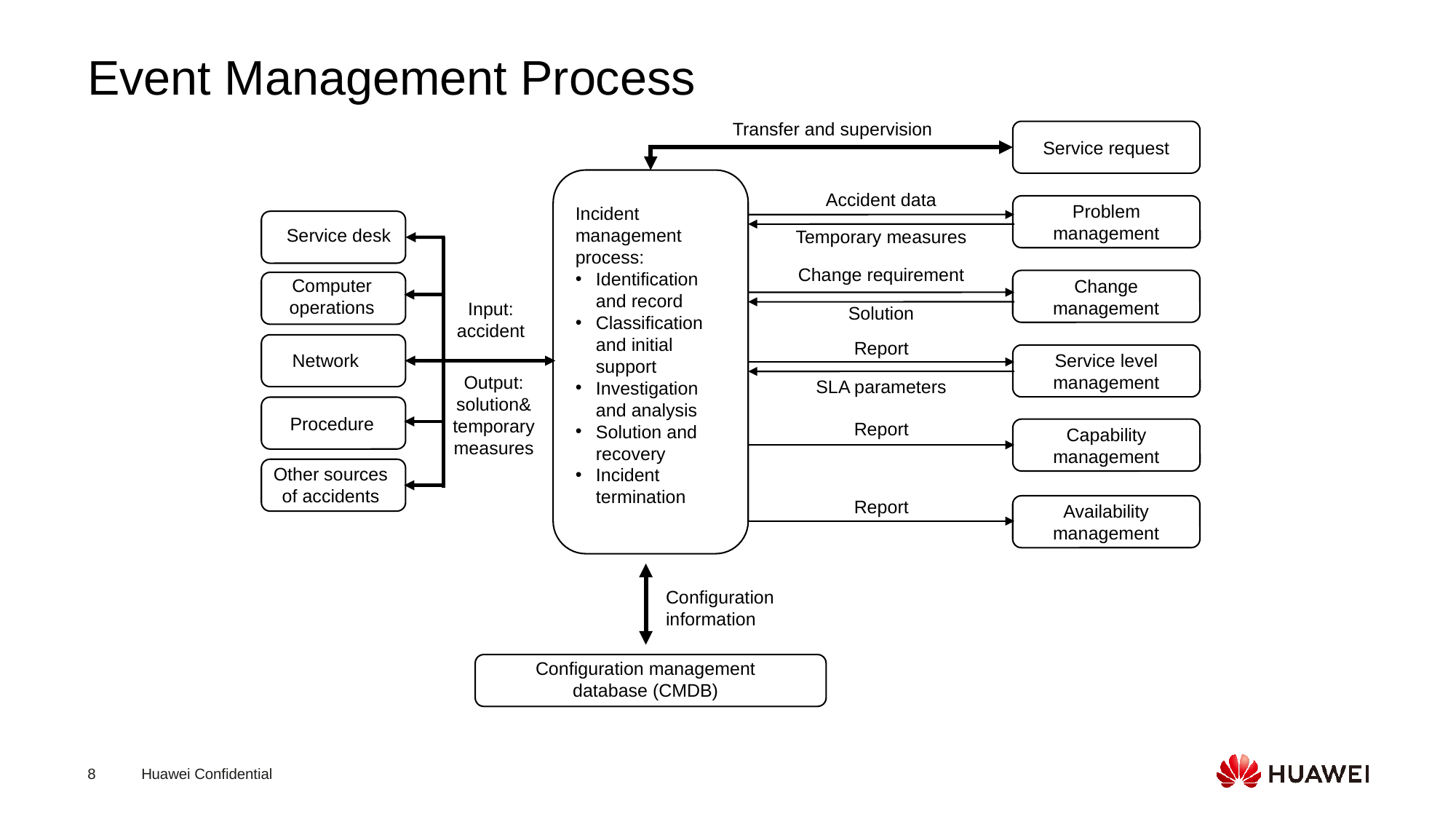

# Event Management Process
Transfer and supervision
Service request

Accident data
Problem management

Service desk
Temporary measures
Incident management process:
Identification and record
Classification and initial support
Investigation and analysis
Solution and recovery
Incident termination
Change requirement
Change management

Computer operations
Solution
Input: accident
Report

Network
Service level management
Output:
solution&
temporary measures
SLA parameters

Procedure
Report
Capability management

Other sources of accidents
Report
Availability management
Configuration information
Configuration management database (CMDB)